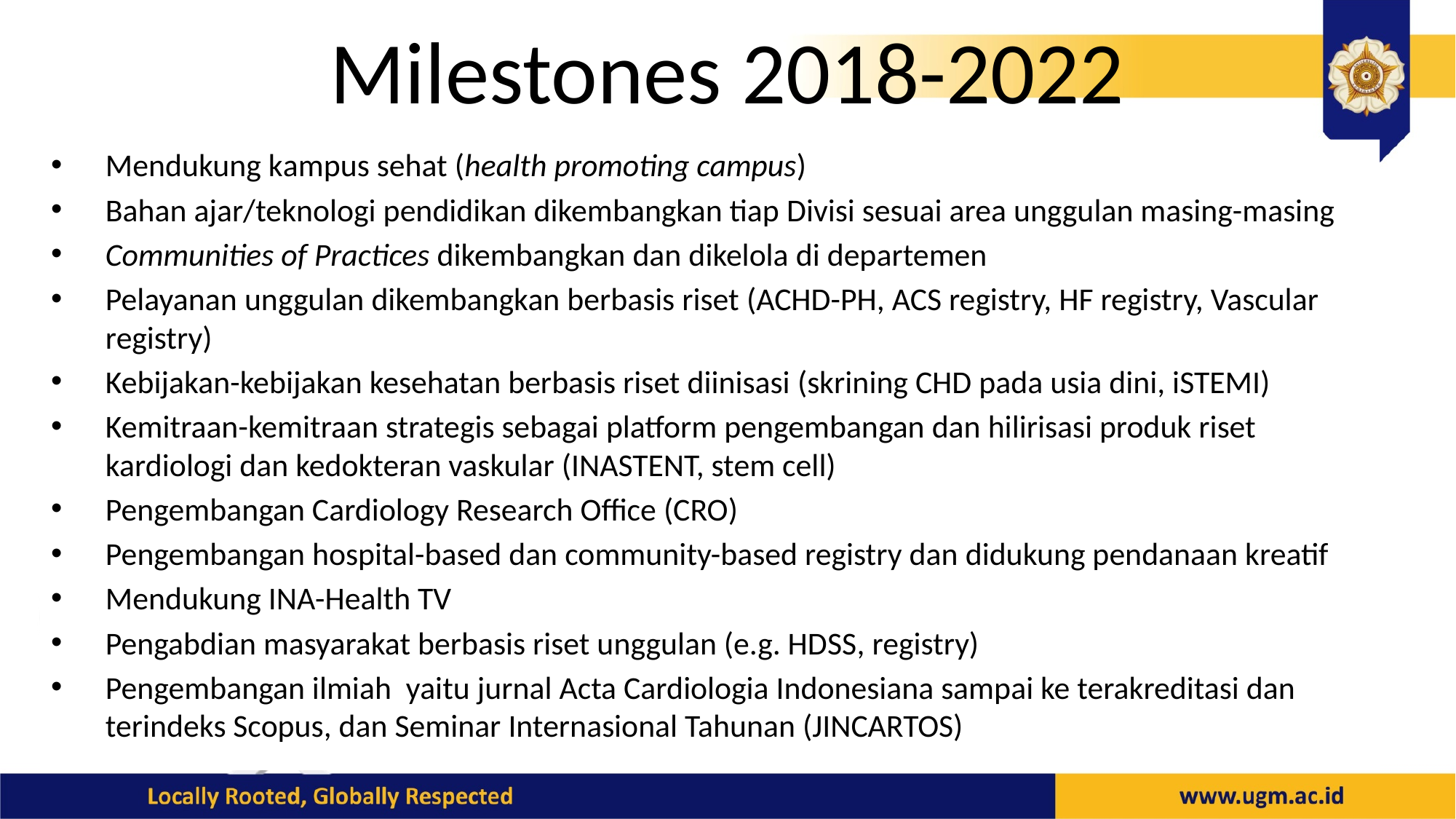

# Milestones 2018-2022
Mendukung kampus sehat (health promoting campus)
Bahan ajar/teknologi pendidikan dikembangkan tiap Divisi sesuai area unggulan masing-masing
Communities of Practices dikembangkan dan dikelola di departemen
Pelayanan unggulan dikembangkan berbasis riset (ACHD-PH, ACS registry, HF registry, Vascular registry)
Kebijakan-kebijakan kesehatan berbasis riset diinisasi (skrining CHD pada usia dini, iSTEMI)
Kemitraan-kemitraan strategis sebagai platform pengembangan dan hilirisasi produk riset kardiologi dan kedokteran vaskular (INASTENT, stem cell)
Pengembangan Cardiology Research Office (CRO)
Pengembangan hospital-based dan community-based registry dan didukung pendanaan kreatif
Mendukung INA-Health TV
Pengabdian masyarakat berbasis riset unggulan (e.g. HDSS, registry)
Pengembangan ilmiah  yaitu jurnal Acta Cardiologia Indonesiana sampai ke terakreditasi dan terindeks Scopus, dan Seminar Internasional Tahunan (JINCARTOS)